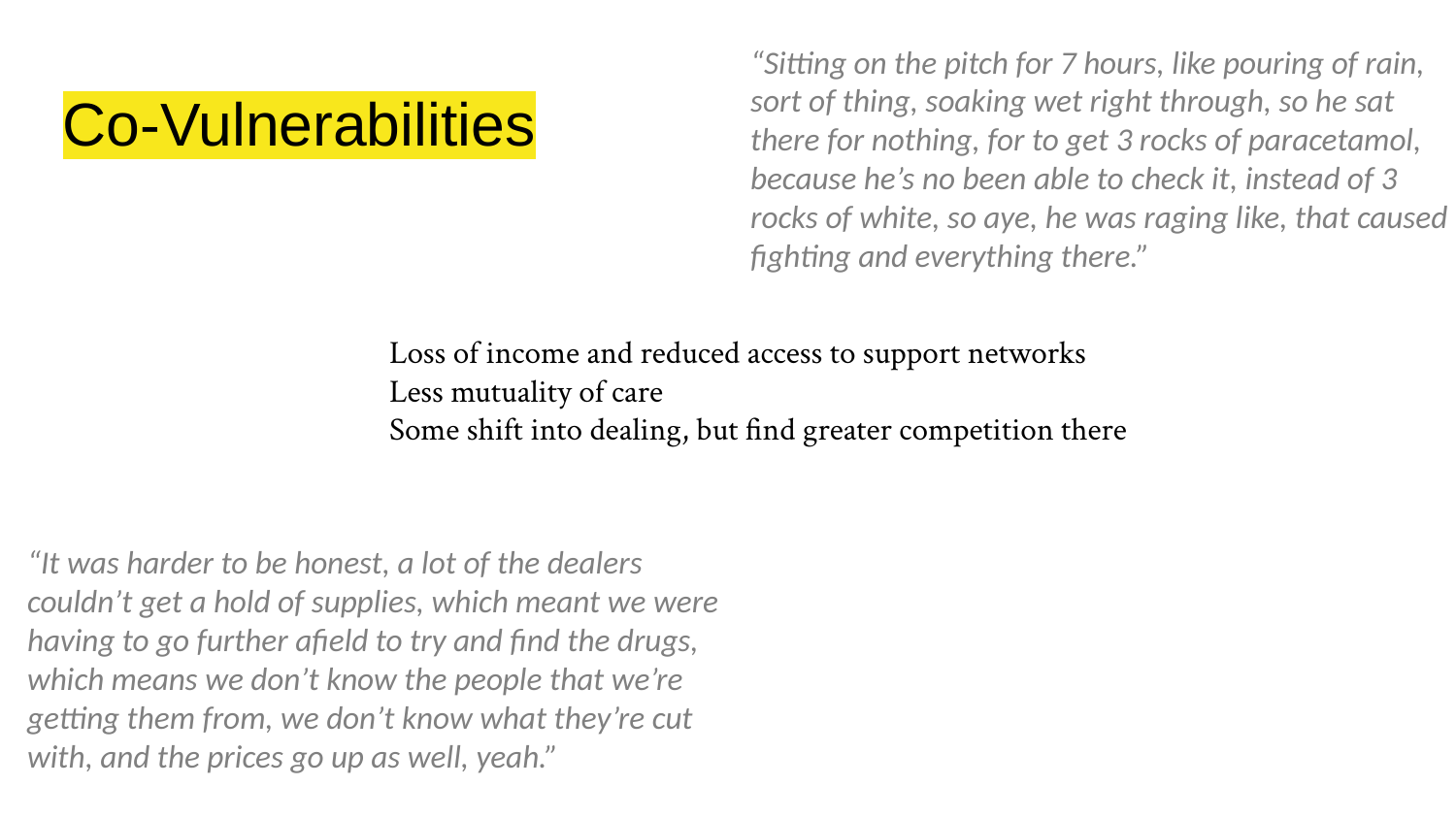

“Sitting on the pitch for 7 hours, like pouring of rain, sort of thing, soaking wet right through, so he sat there for nothing, for to get 3 rocks of paracetamol, because he’s no been able to check it, instead of 3 rocks of white, so aye, he was raging like, that caused fighting and everything there.”
# Co-Vulnerabilities
Loss of income and reduced access to support networks
Less mutuality of care
Some shift into dealing, but find greater competition there
“It was harder to be honest, a lot of the dealers couldn’t get a hold of supplies, which meant we were having to go further afield to try and find the drugs, which means we don’t know the people that we’re getting them from, we don’t know what they’re cut with, and the prices go up as well, yeah.”